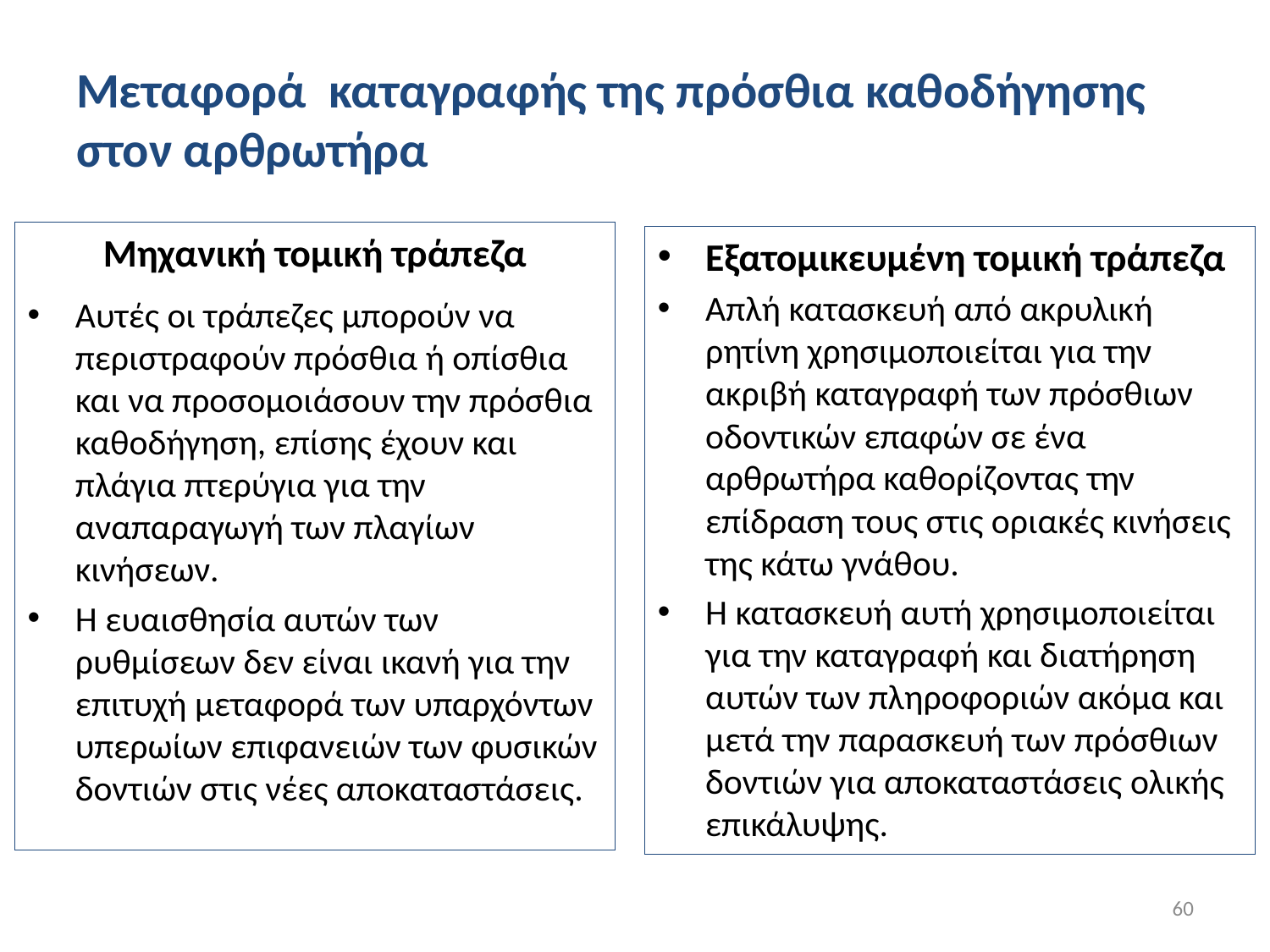

# Μεταφορά  καταγραφής της πρόσθια καθοδήγησης στον αρθρωτήρα
Μηχανική τομική τράπεζα
Αυτές οι τράπεζες μπορούν να περιστραφούν πρόσθια ή οπίσθια και να προσομοιάσουν την πρόσθια καθοδήγηση, επίσης έχουν και πλάγια πτερύγια για την αναπαραγωγή των πλαγίων κινήσεων.
Η ευαισθησία αυτών των ρυθμίσεων δεν είναι ικανή για την επιτυχή μεταφορά των υπαρχόντων υπερωίων επιφανειών των φυσικών δοντιών στις νέες αποκαταστάσεις.

Εξατομικευμένη τομική τράπεζα
Απλή κατασκευή από ακρυλική ρητίνη χρησιμοποιείται για την ακριβή καταγραφή των πρόσθιων οδοντικών επαφών σε ένα αρθρωτήρα καθορίζοντας την επίδραση τους στις οριακές κινήσεις της κάτω γνάθου.
Η κατασκευή αυτή χρησιμοποιείται για την καταγραφή και διατήρηση αυτών των πληροφοριών ακόμα και μετά την παρασκευή των πρόσθιων δοντιών για αποκαταστάσεις ολικής επικάλυψης.
60